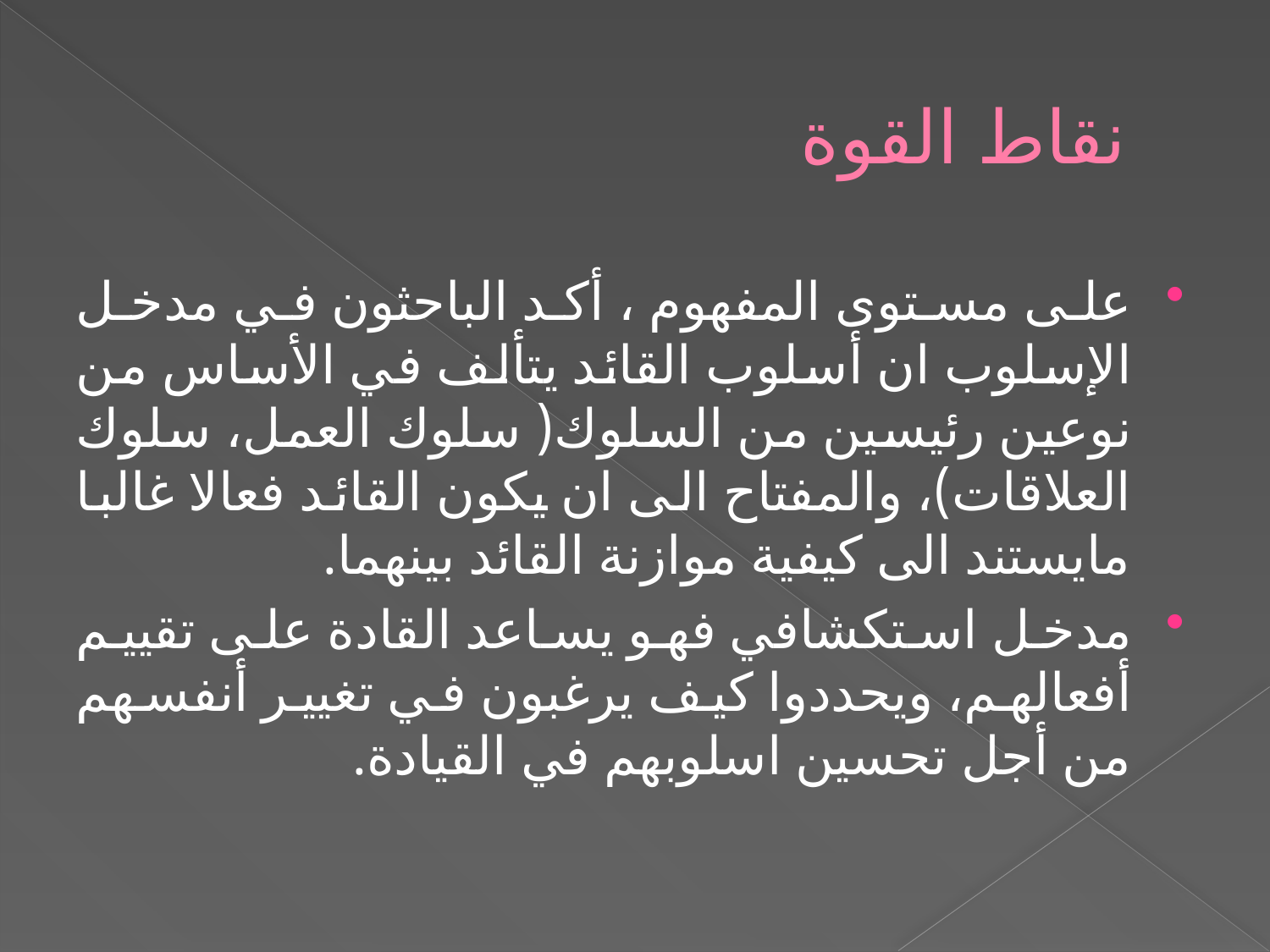

# نقاط القوة
على مستوى المفهوم ، أكد الباحثون في مدخل الإسلوب ان أسلوب القائد يتألف في الأساس من نوعين رئيسين من السلوك( سلوك العمل، سلوك العلاقات)، والمفتاح الى ان يكون القائد فعالا غالبا مايستند الى كيفية موازنة القائد بينهما.
مدخل استكشافي فهو يساعد القادة على تقييم أفعالهم، ويحددوا كيف يرغبون في تغيير أنفسهم من أجل تحسين اسلوبهم في القيادة.